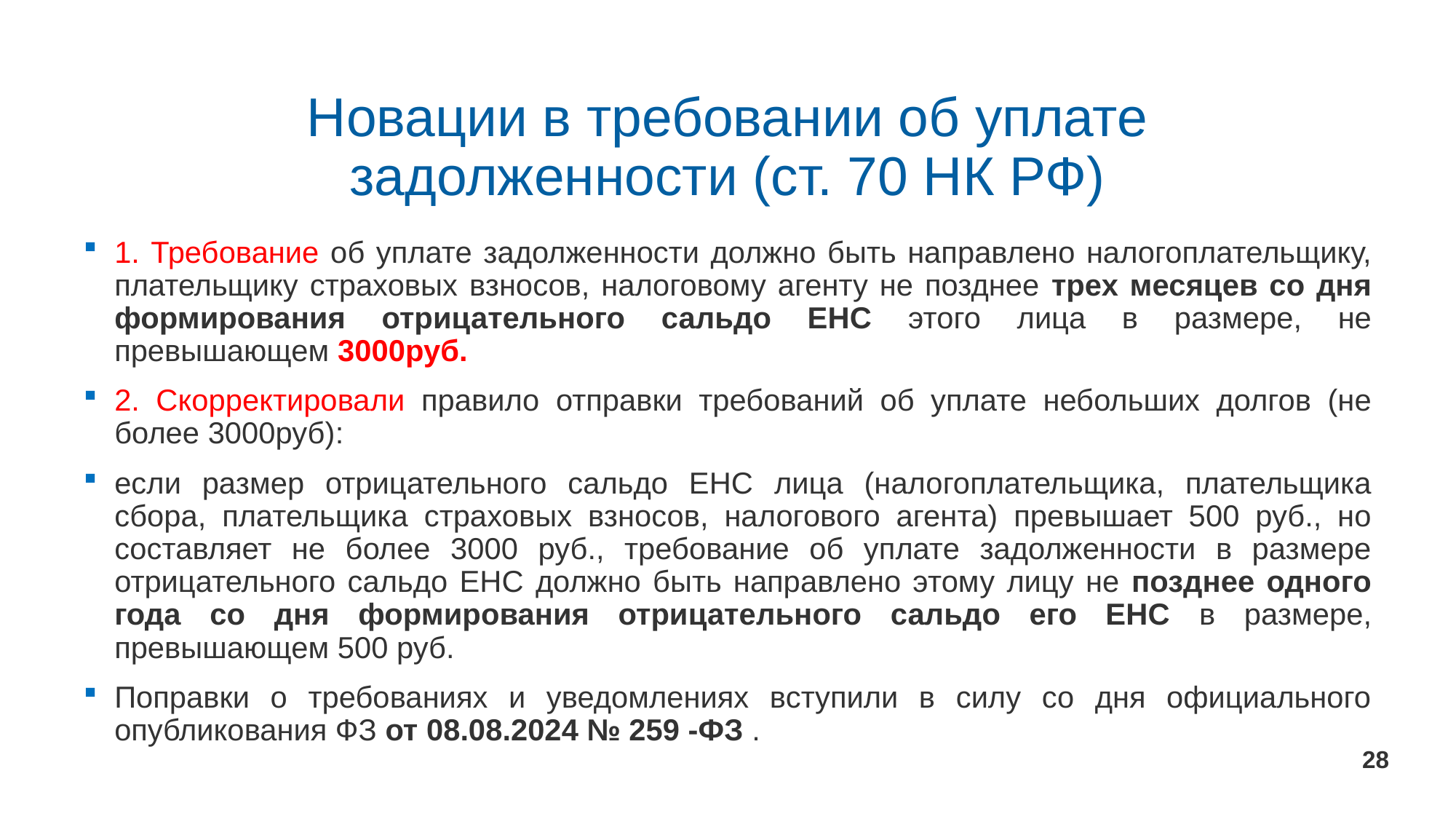

# Новации в требовании об уплате задолженности (ст. 70 НК РФ)
1. Требование об уплате задолженности должно быть направлено налогоплательщику, плательщику страховых взносов, налоговому агенту не позднее трех месяцев со дня формирования отрицательного сальдо ЕНС этого лица в размере, не превышающем 3000руб.
2. Скорректировали правило отправки требований об уплате небольших долгов (не более 3000руб):
если размер отрицательного сальдо ЕНС лица (налогоплательщика, плательщика сбора, плательщика страховых взносов, налогового агента) превышает 500 руб., но составляет не более 3000 руб., требование об уплате задолженности в размере отрицательного сальдо ЕНС должно быть направлено этому лицу не позднее одного года со дня формирования отрицательного сальдо его ЕНС в размере, превышающем 500 руб.
Поправки о требованиях и уведомлениях вступили в силу со дня официального опубликования ФЗ от 08.08.2024 № 259 -ФЗ .